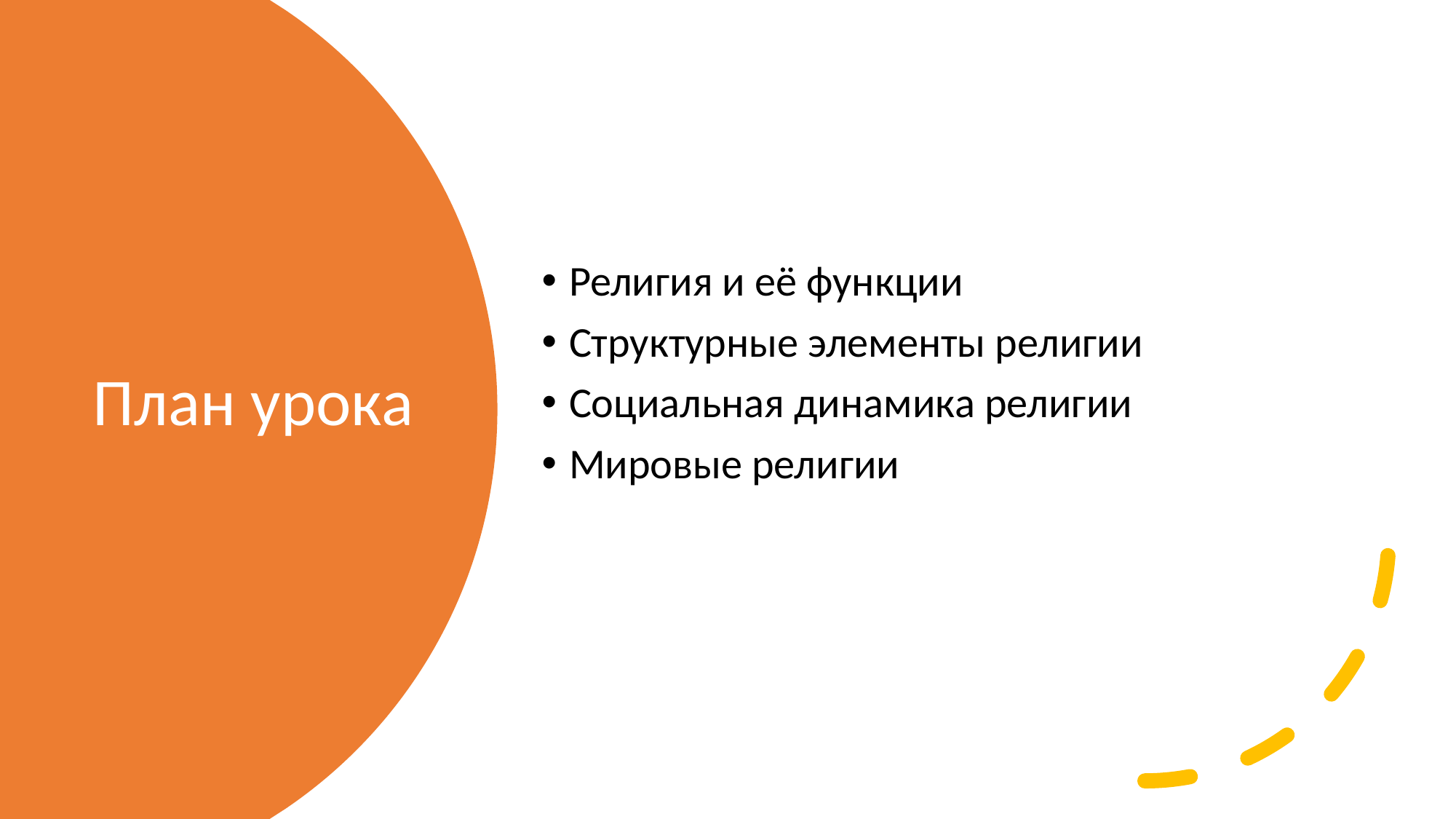

Религия и её функции
Структурные элементы религии
Социальная динамика религии
Мировые религии

# План урока